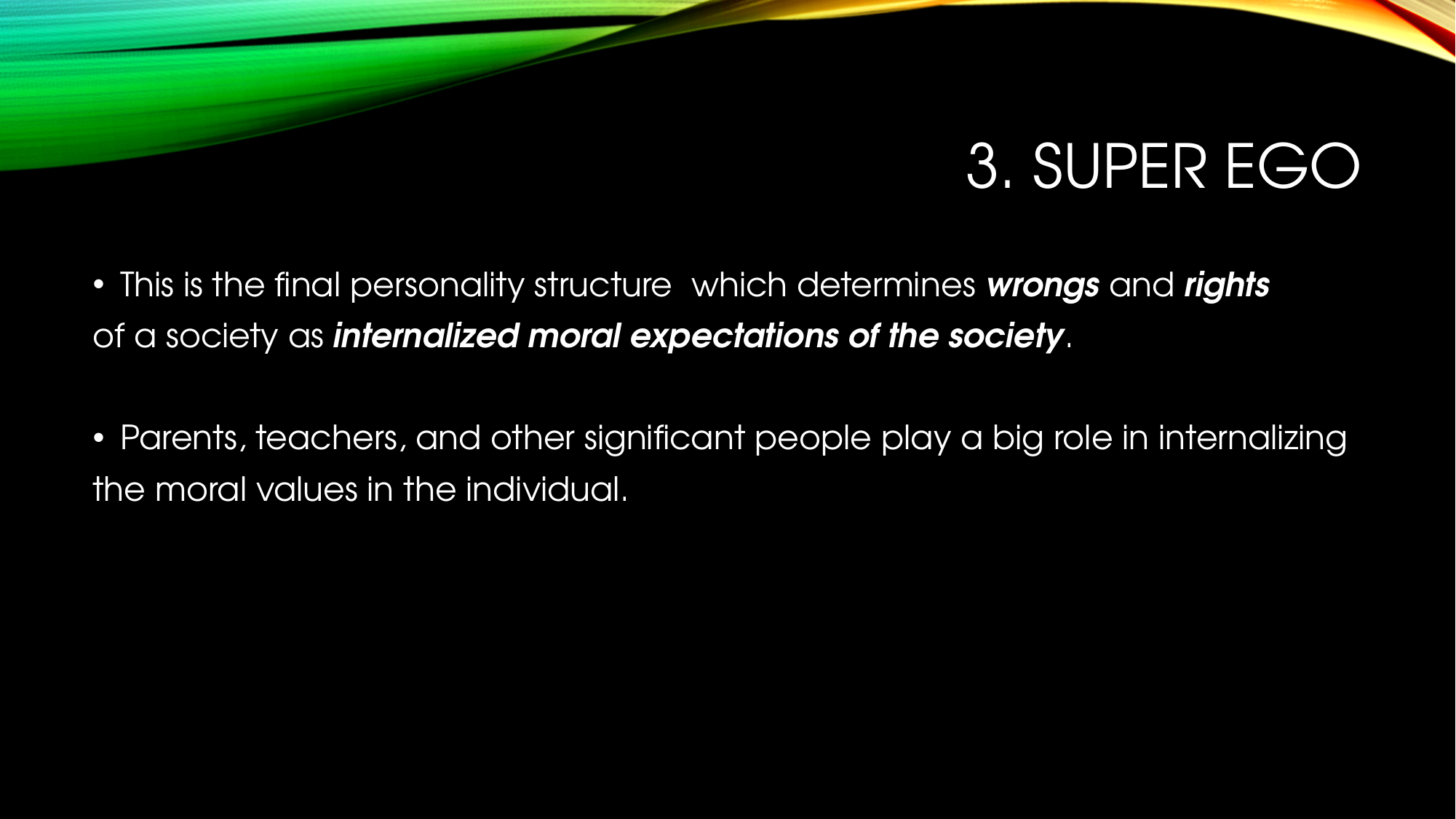

# 3. Super ego
This is the final personality structure  which determines wrongs and rights
of a society as internalized moral expectations of the society.

Parents, teachers, and other significant people play a big role in internalizing
the moral values in the individual.